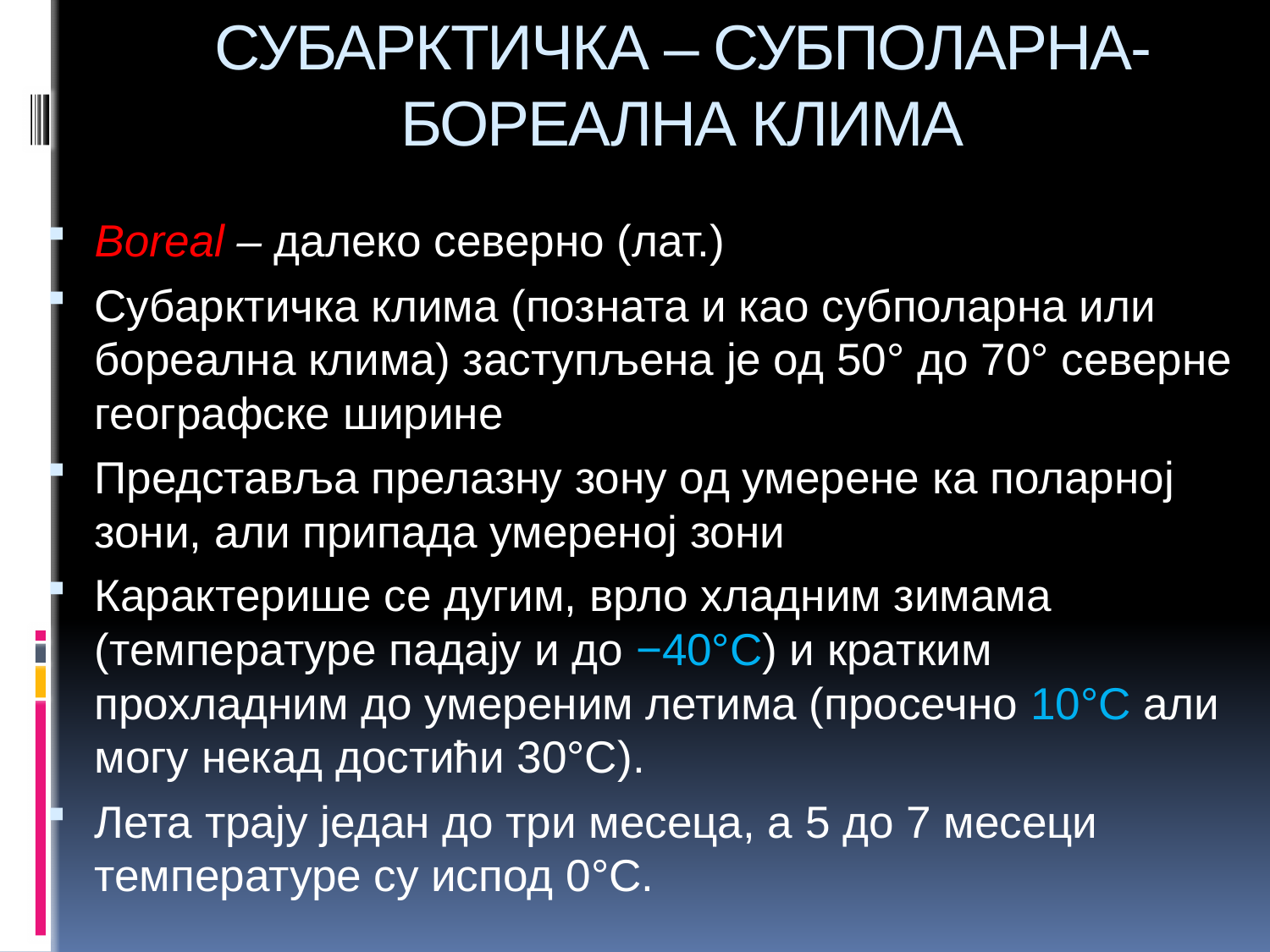

# СУБАРКТИЧКА – СУБПОЛАРНА- БОРЕАЛНА КЛИМА
Boreal – далеко северно (лат.)
Субарктичка клима (позната и као субполарна или бореална клима) заступљена је од 50° до 70° северне географске ширине
Представља прелазну зону од умерене ка поларној зони, али припада умереној зони
Карактерише се дугим, врло хладним зимама (температуре падају и до −40°C) и кратким прохладним до умереним летима (просечно 10°C али могу некад достићи 30°C).
Лета трају један до три месеца, а 5 до 7 месеци температуре су испод 0°C.